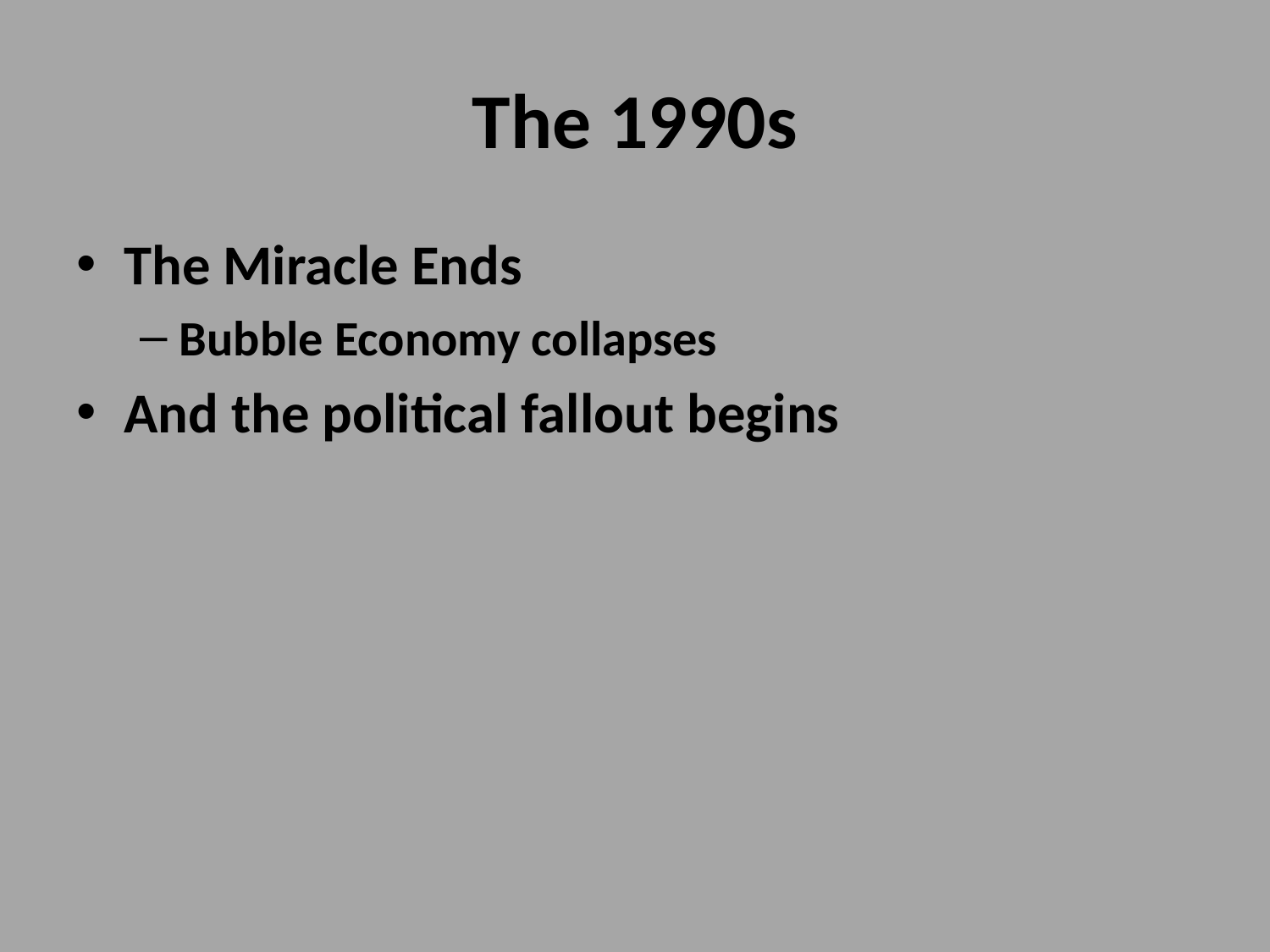

# The 1990s
The Miracle Ends
Bubble Economy collapses
And the political fallout begins